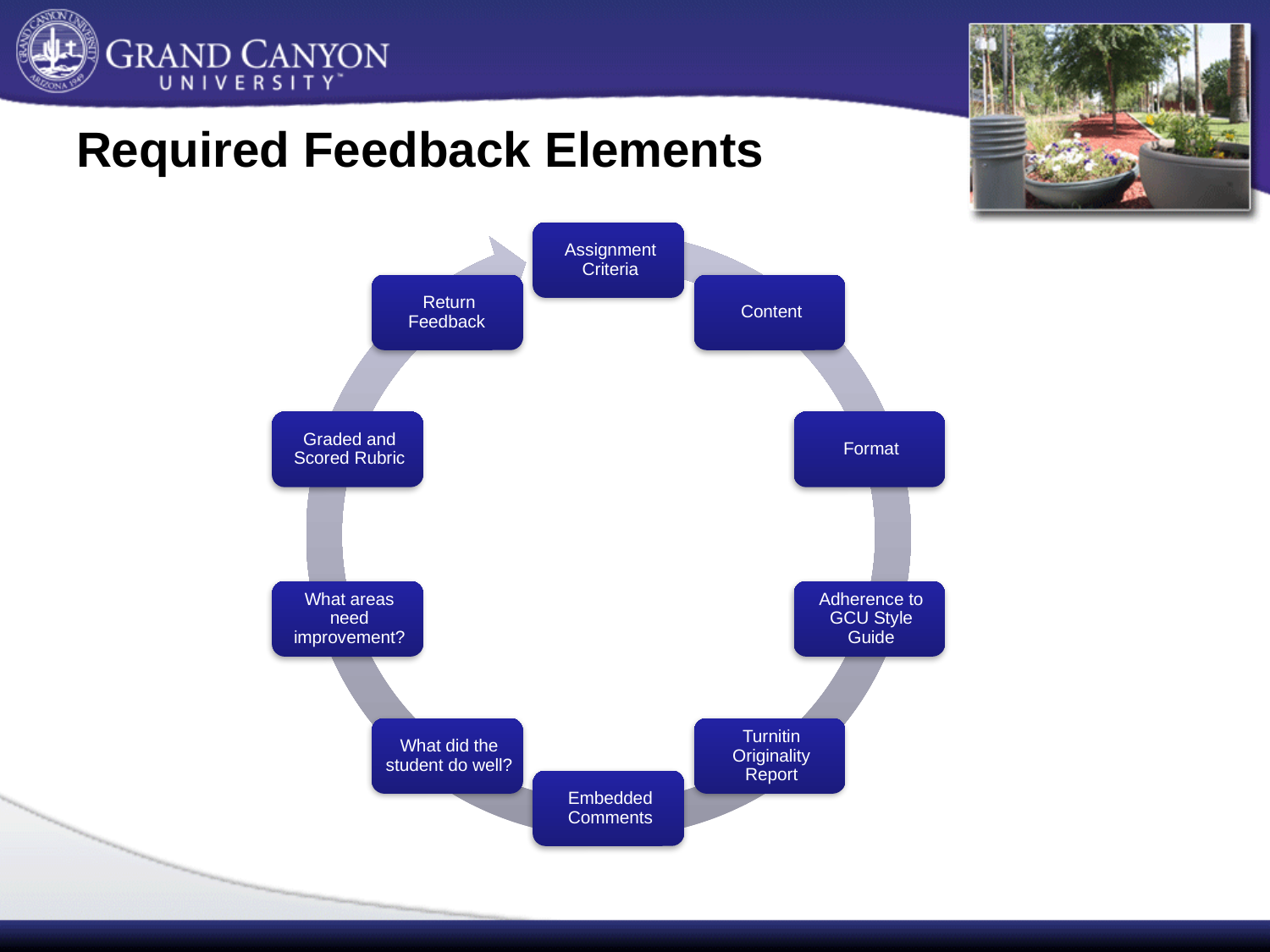

# Required Feedback Elements

Assignment Criteria
Content
Format
Adherence to GCU Style Guide
Turnitin Originality Report
Embedded Comments
What did the student do well?
What areas need improvement?
Graded and Scored Rubric
Return Feedback